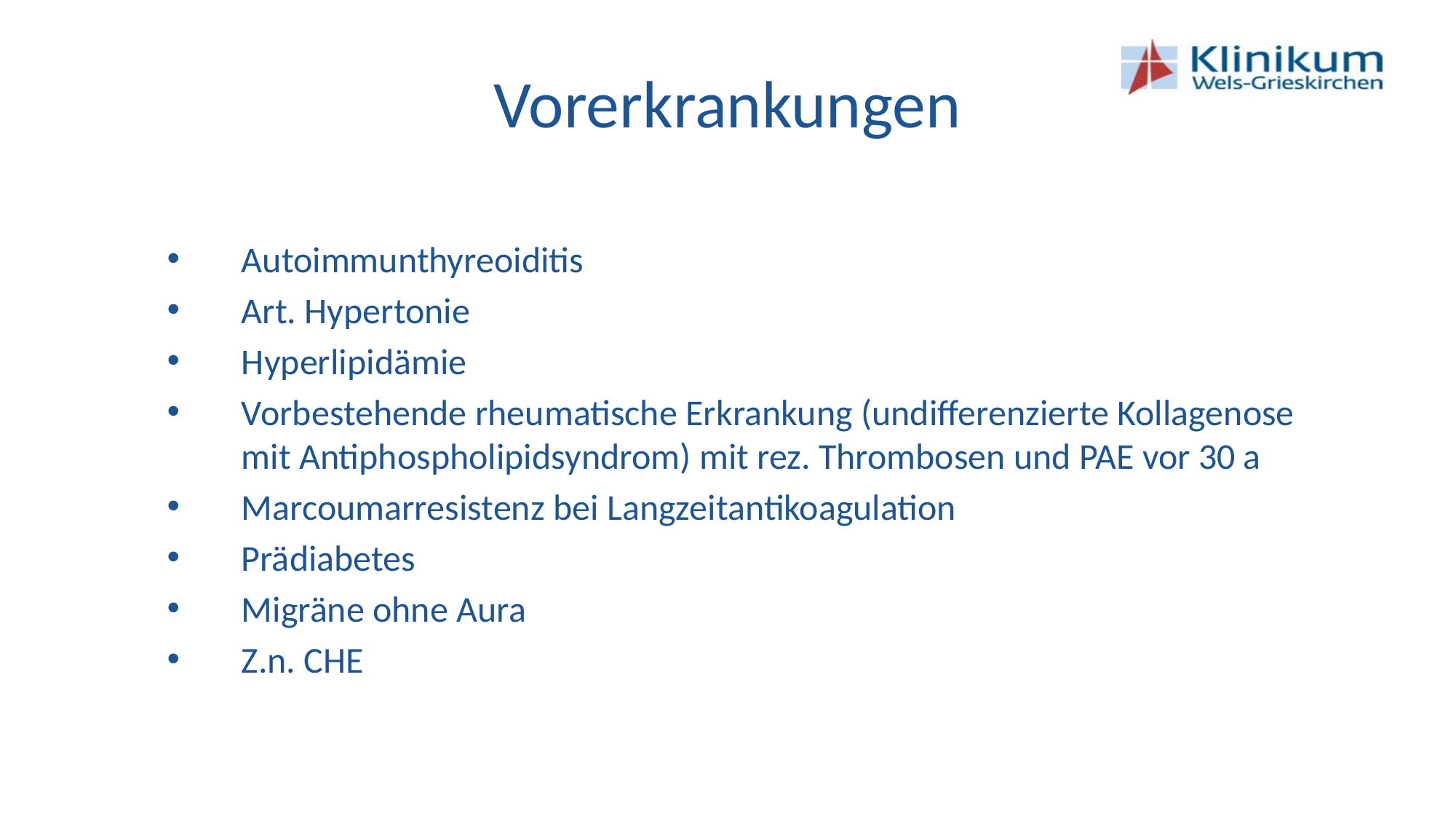

# Vorerkrankungen
Autoimmunthyreoiditis
Art. Hypertonie
Hyperlipidämie
Vorbestehende rheumatische Erkrankung (undifferenzierte Kollagenose mit Antiphospholipidsyndrom) mit rez. Thrombosen und PAE vor 30 a
Marcoumarresistenz bei Langzeitantikoagulation
Prädiabetes
Migräne ohne Aura
Z.n. CHE